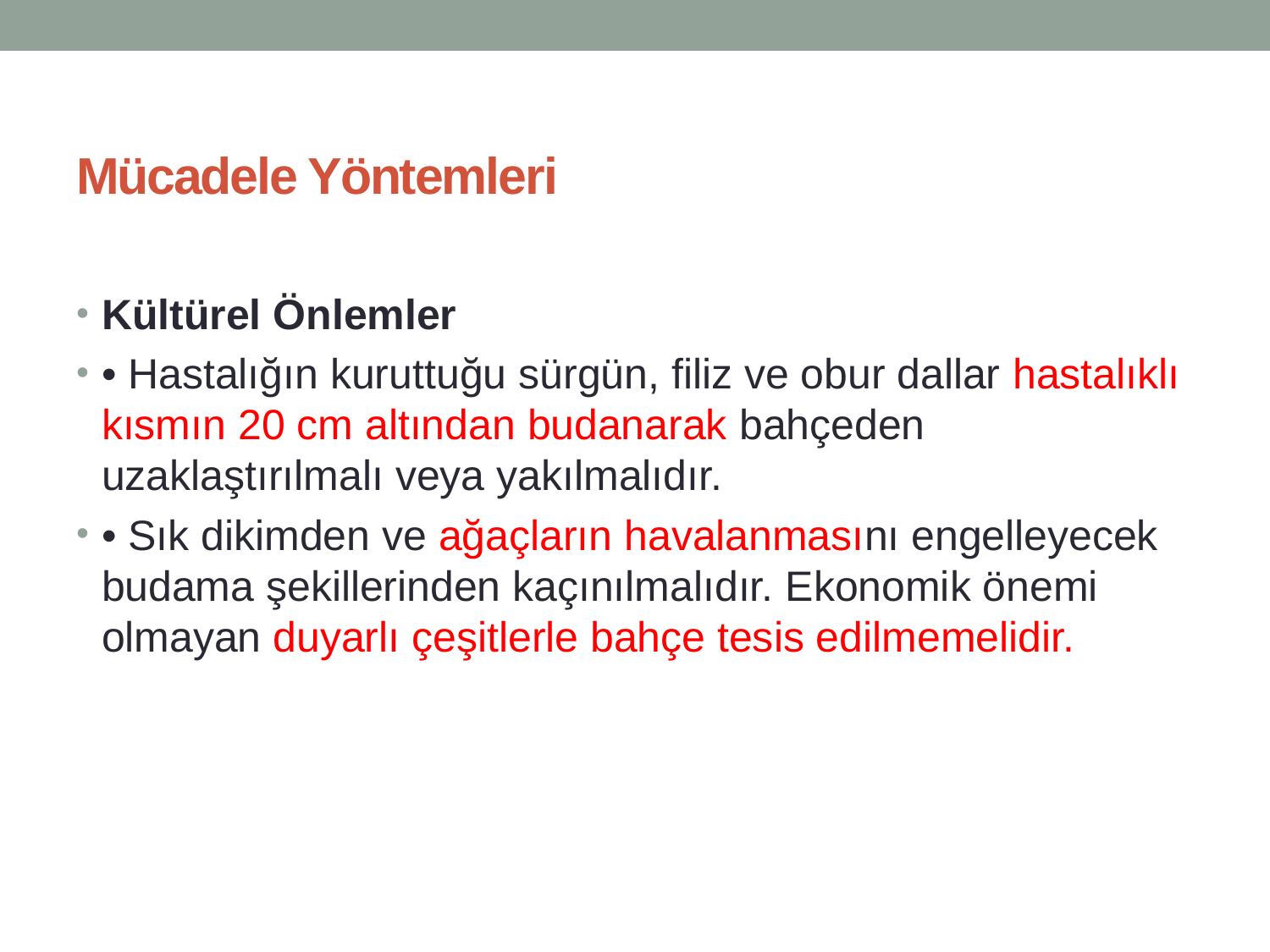

# Mücadele Yöntemleri

Kültürel Önlemler
• Hastalığın kuruttuğu sürgün, filiz ve obur dallar hastalıklı kısmın 20 cm altından budanarak bahçeden uzaklaştırılmalı veya yakılmalıdır.
• Sık dikimden ve ağaçların havalanmasını engelleyecek budama şekillerinden kaçınılmalıdır. Ekonomik önemi olmayan duyarlı çeşitlerle bahçe tesis edilmemelidir.